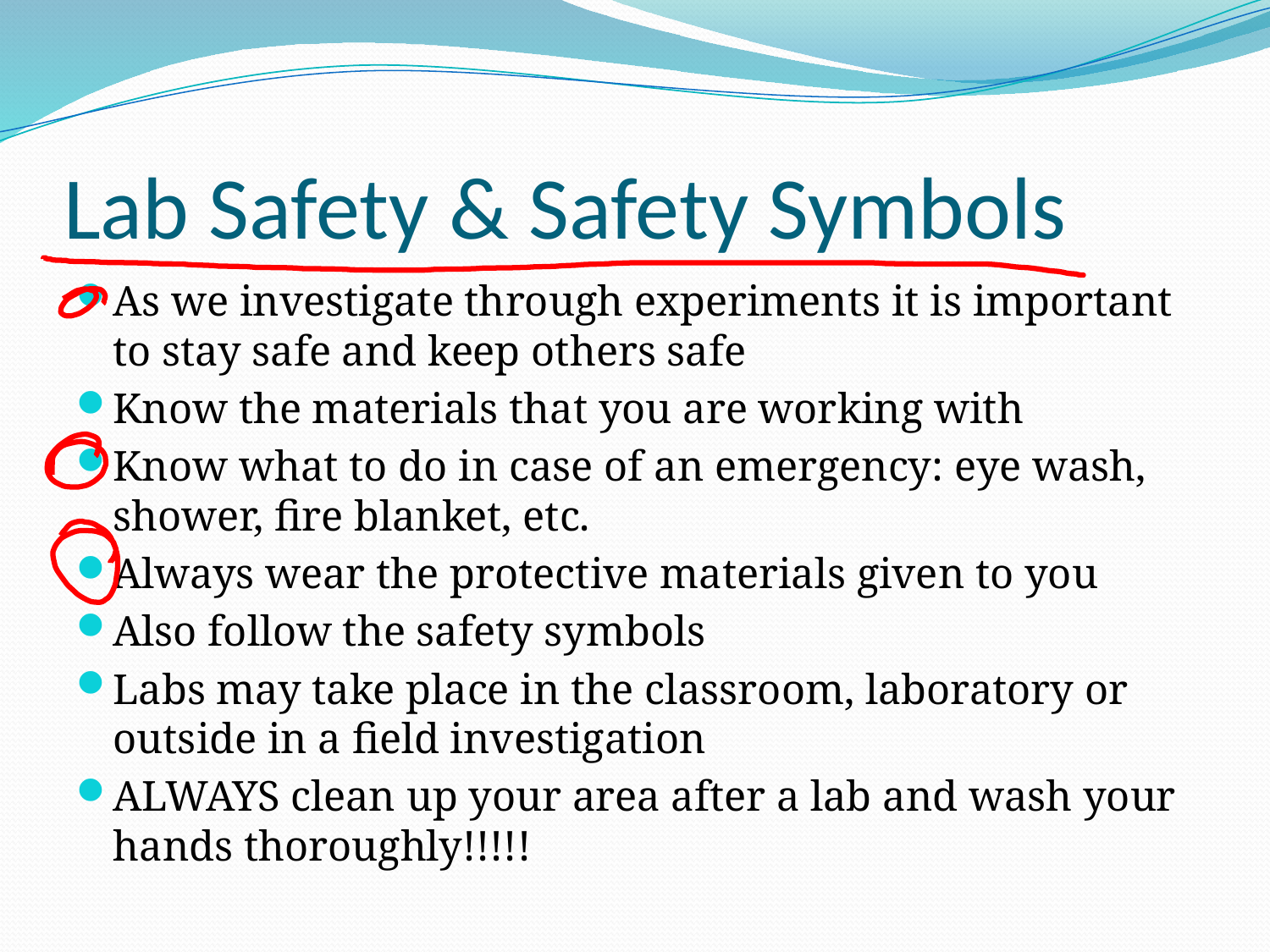

# Lab Safety & Safety Symbols

As we investigate through experiments it is important to stay safe and keep others safe
Know the materials that you are working with
Know what to do in case of an emergency: eye wash, shower, fire blanket, etc.
Always wear the protective materials given to you
Also follow the safety symbols
Labs may take place in the classroom, laboratory or outside in a field investigation
ALWAYS clean up your area after a lab and wash your hands thoroughly!!!!!